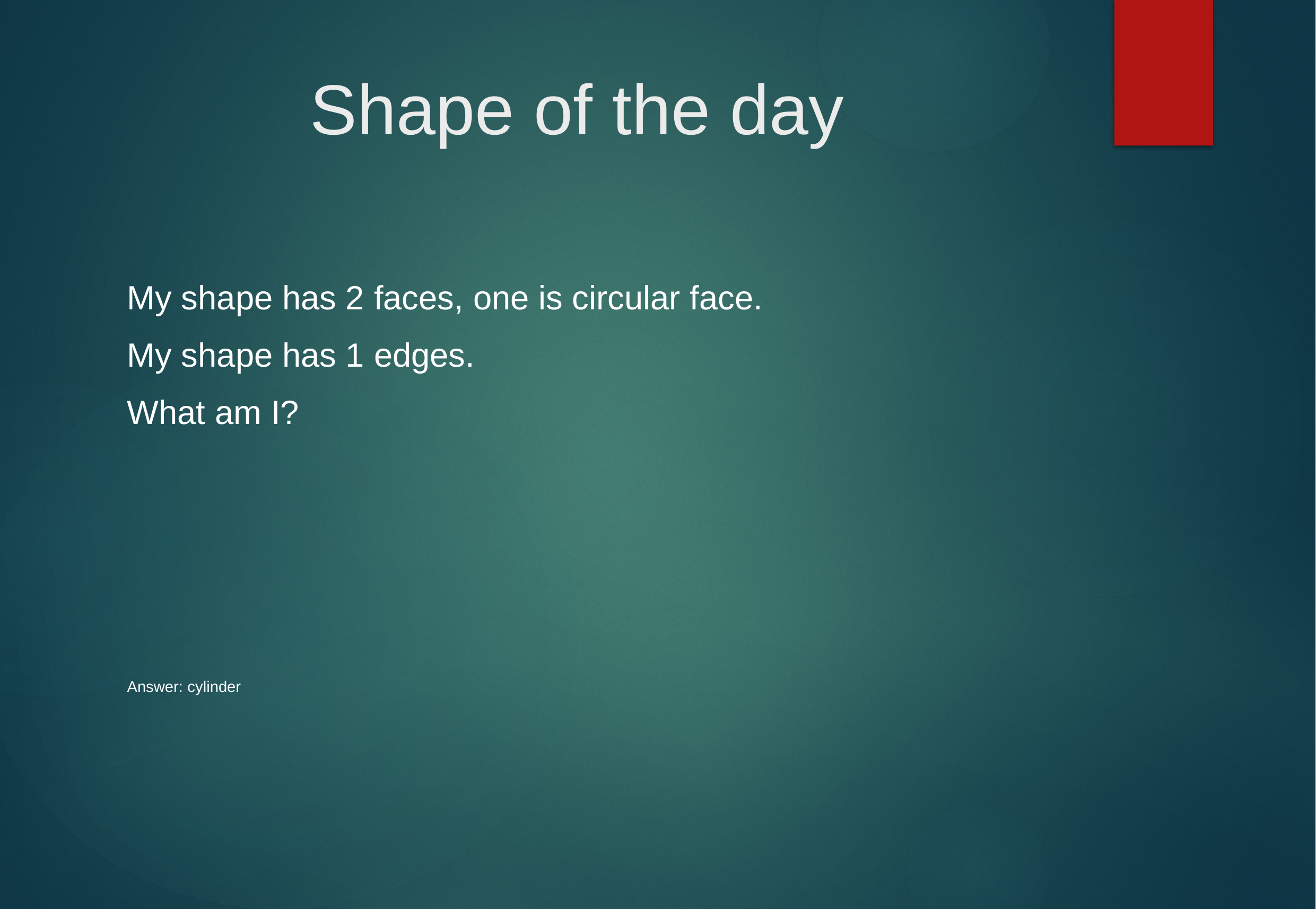

# Shape of the day
My shape has 2 faces, one is circular face.
My shape has 1 edges.
What am I?

Answer: cylinder